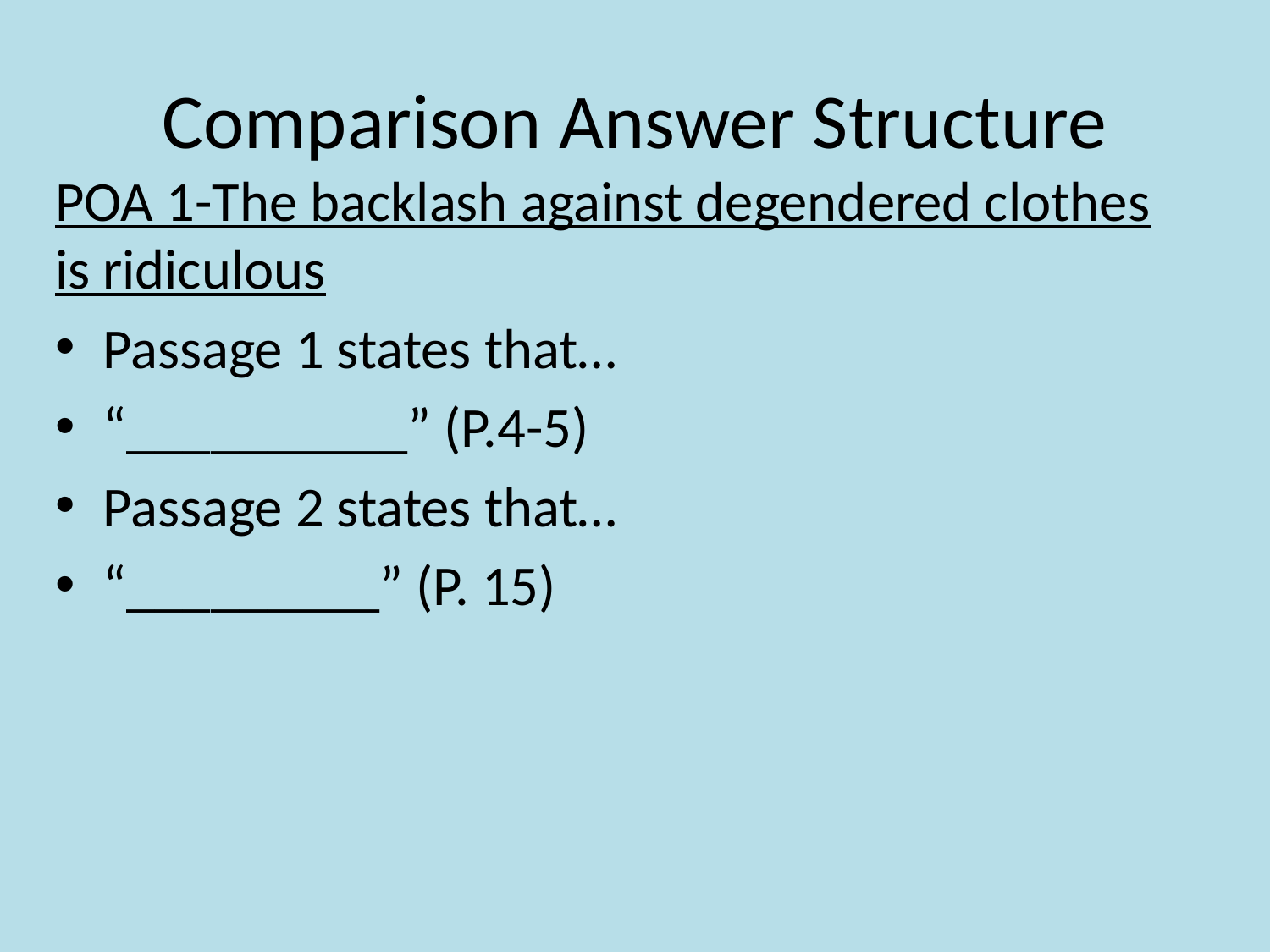

# Comparison Answer Structure
POA 1-The backlash against degendered clothes is ridiculous
Passage 1 states that…
“__________” (P.4-5)
Passage 2 states that…
“_________” (P. 15)